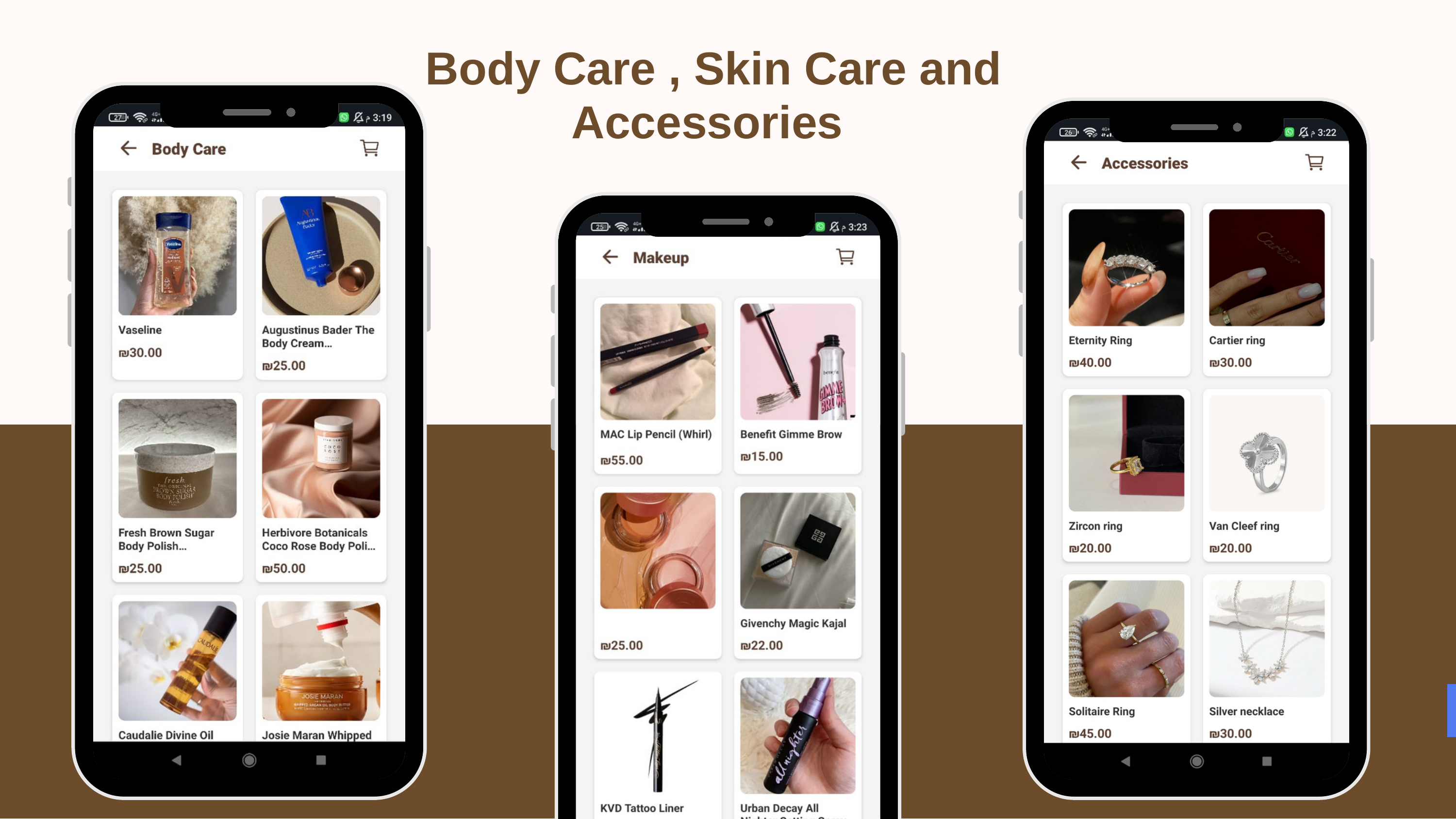

Body Care , Skin Care and Accessories